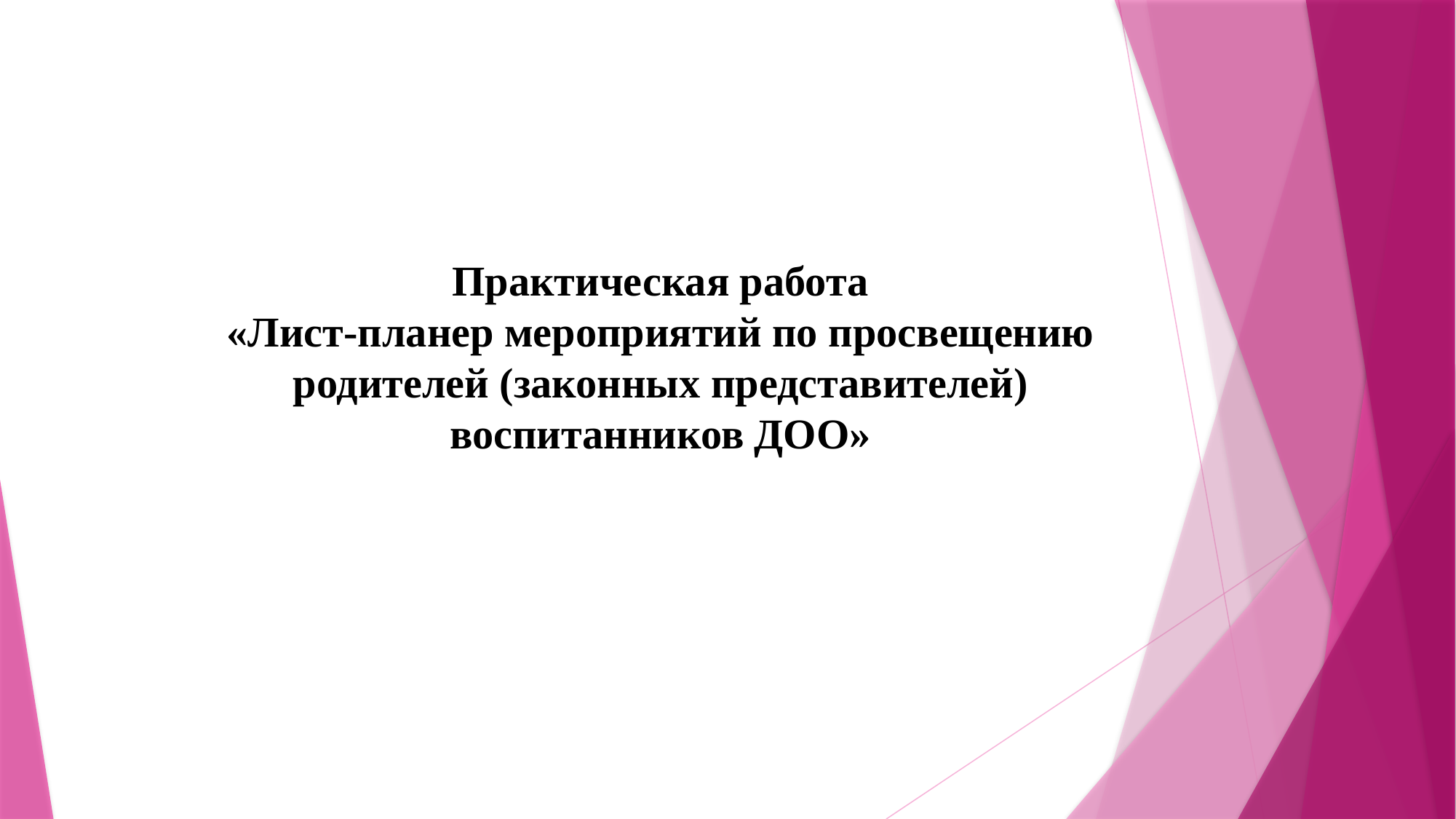

# Практическая работа «Лист-планер мероприятий по просвещению родителей (законных представителей) воспитанников ДОО»